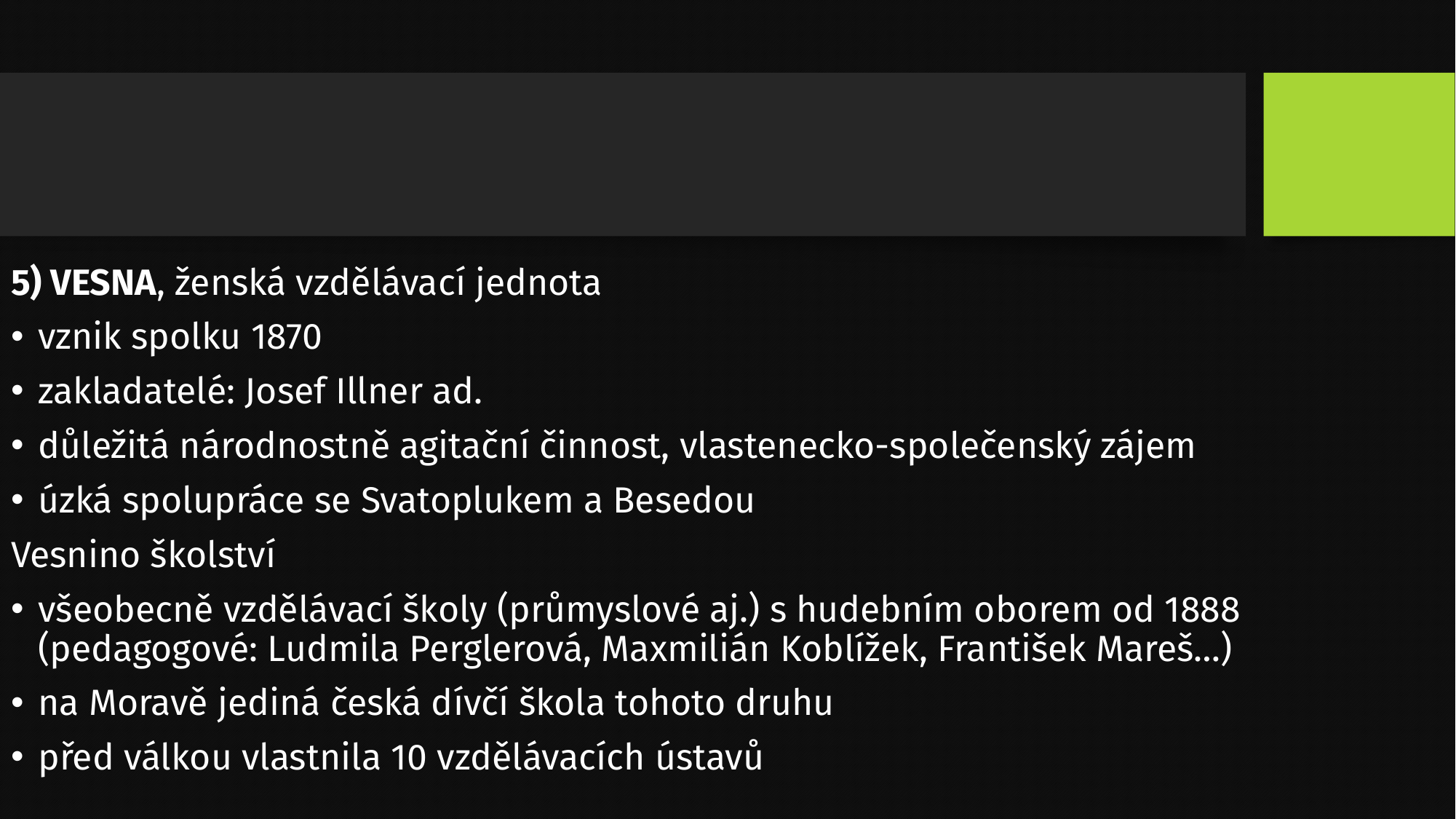

#
5) VESNA, ženská vzdělávací jednota
vznik spolku 1870
zakladatelé: Josef Illner ad.
důležitá národnostně agitační činnost, vlastenecko-společenský zájem
úzká spolupráce se Svatoplukem a Besedou
Vesnino školství
všeobecně vzdělávací školy (průmyslové aj.) s hudebním oborem od 1888 (pedagogové: Ludmila Perglerová, Maxmilián Koblížek, František Mareš…)
na Moravě jediná česká dívčí škola tohoto druhu
před válkou vlastnila 10 vzdělávacích ústavů